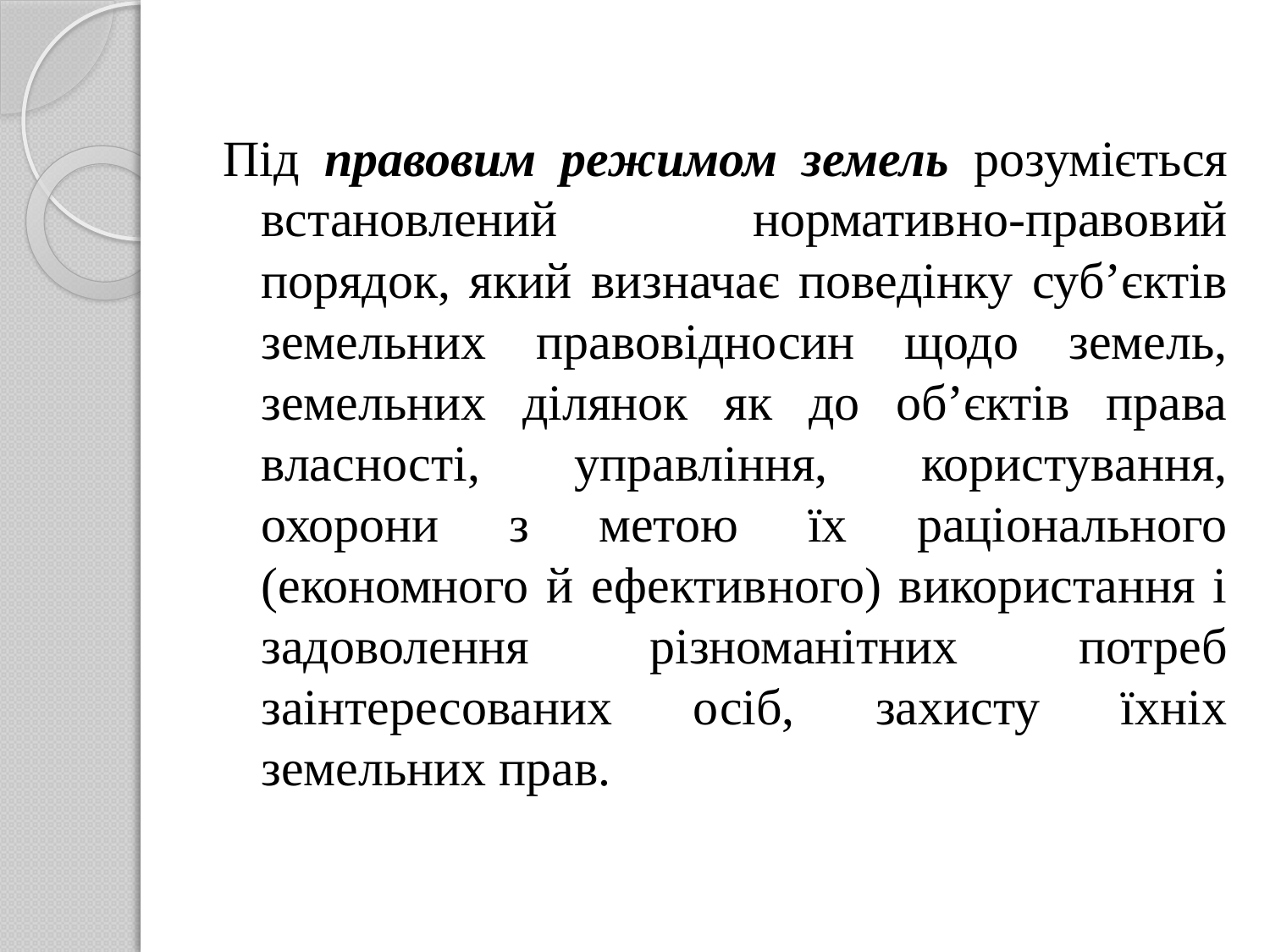

Під правовим режимом земель розуміється встановлений нормативно-правовий порядок, який визначає поведінку суб’єктів земельних правовідносин щодо земель, земельних ділянок як до об’єктів права власності, управління, користування, охорони з метою їх раціонального (економного й ефективного) використання і задоволення різноманітних потреб заінтересованих осіб, захисту їхніх земельних прав.